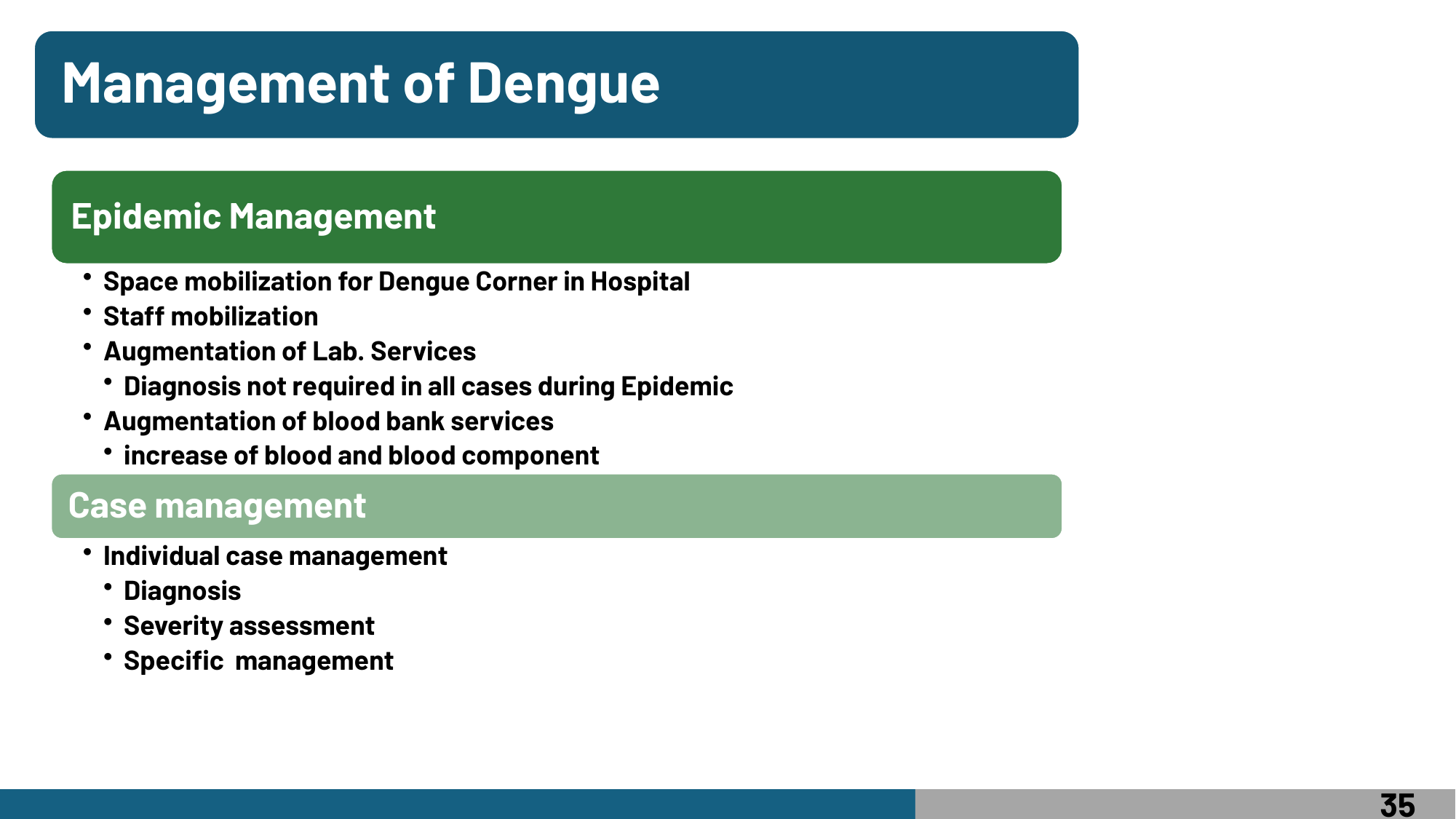

Management of Dengue
Epidemic Management
Space mobilization for Dengue Corner in Hospital
Staff mobilization
Augmentation of Lab. Services
Diagnosis not required in all cases during Epidemic
Augmentation of blood bank services
increase of blood and blood component
Case management
Individual case management
Diagnosis
Severity assessment
Specific  management

35